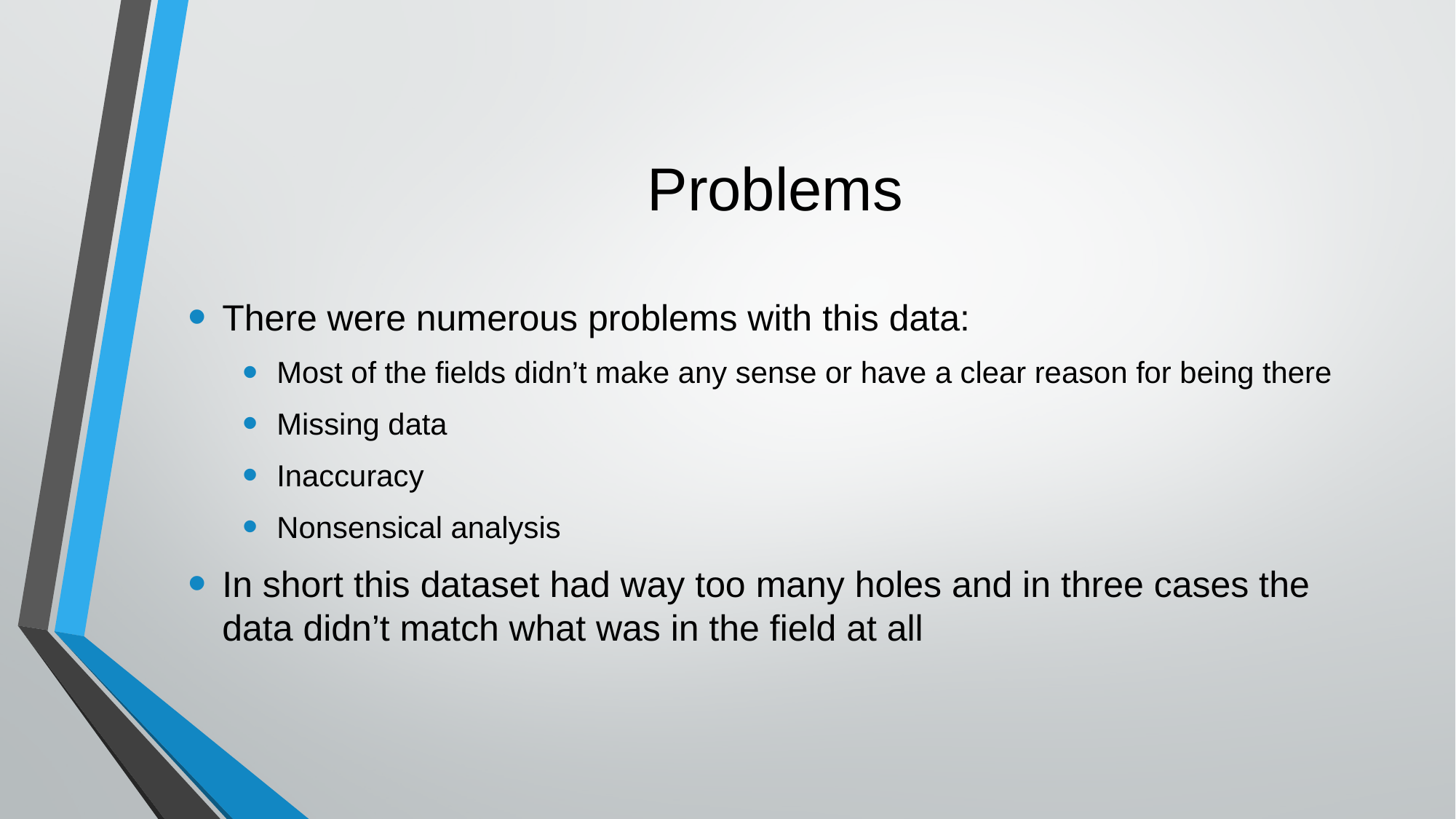

# Problems
There were numerous problems with this data:
Most of the fields didn’t make any sense or have a clear reason for being there
Missing data
Inaccuracy
Nonsensical analysis
In short this dataset had way too many holes and in three cases the data didn’t match what was in the field at all